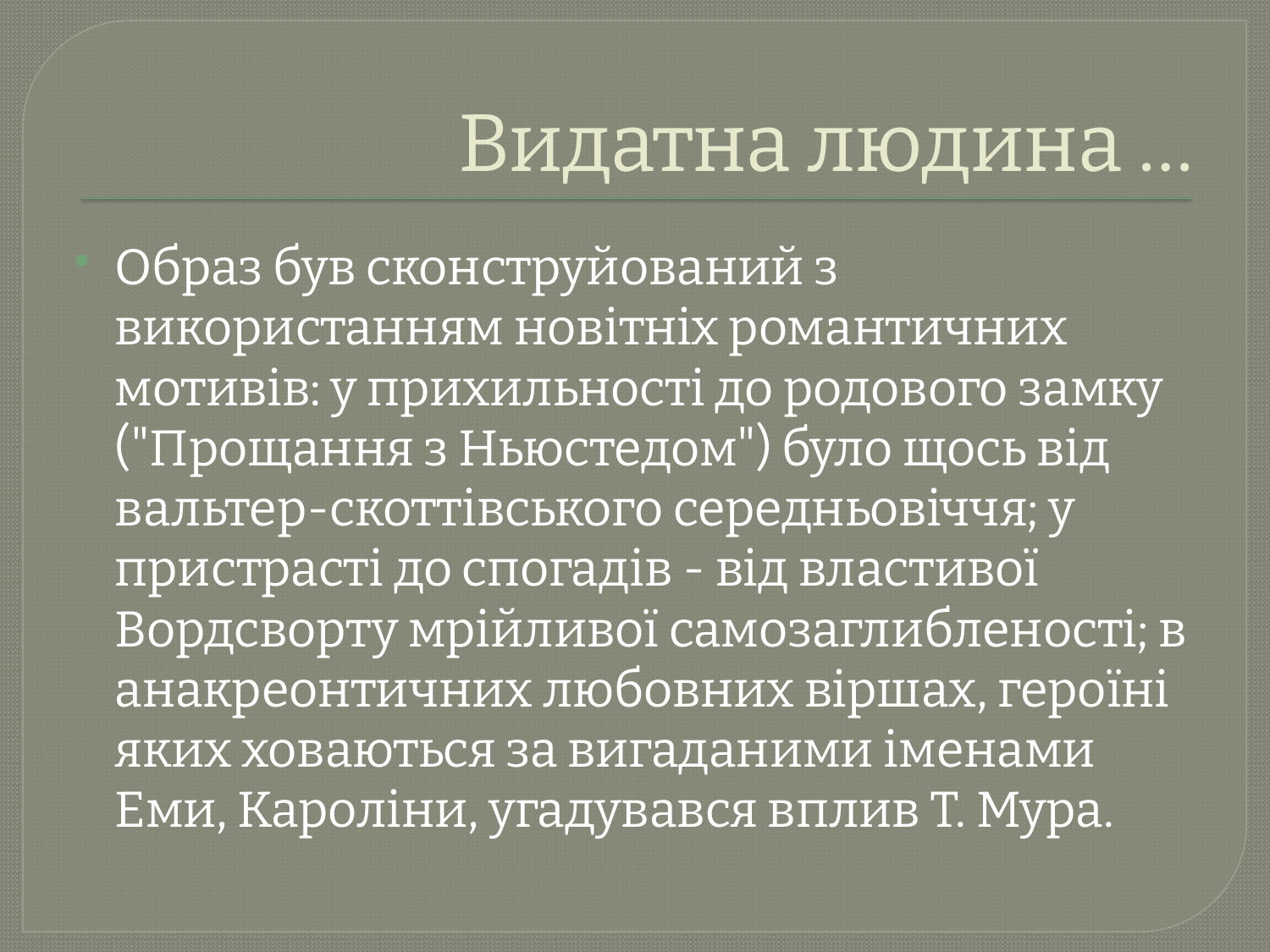

# Видатна людина …
Образ був сконструйований з використанням новітніх романтичних мотивів: у прихильності до родового замку ("Прощання з Ньюстедом") було щось від вальтер-скоттівського середньовіччя; у пристрасті до спогадів - від властивої Вордсворту мрійливої самозаглибленості; в анакреонтичних любовних віршах, героїні яких ховаються за вигаданими іменами Еми, Кароліни, угадувався вплив Т. Мура.